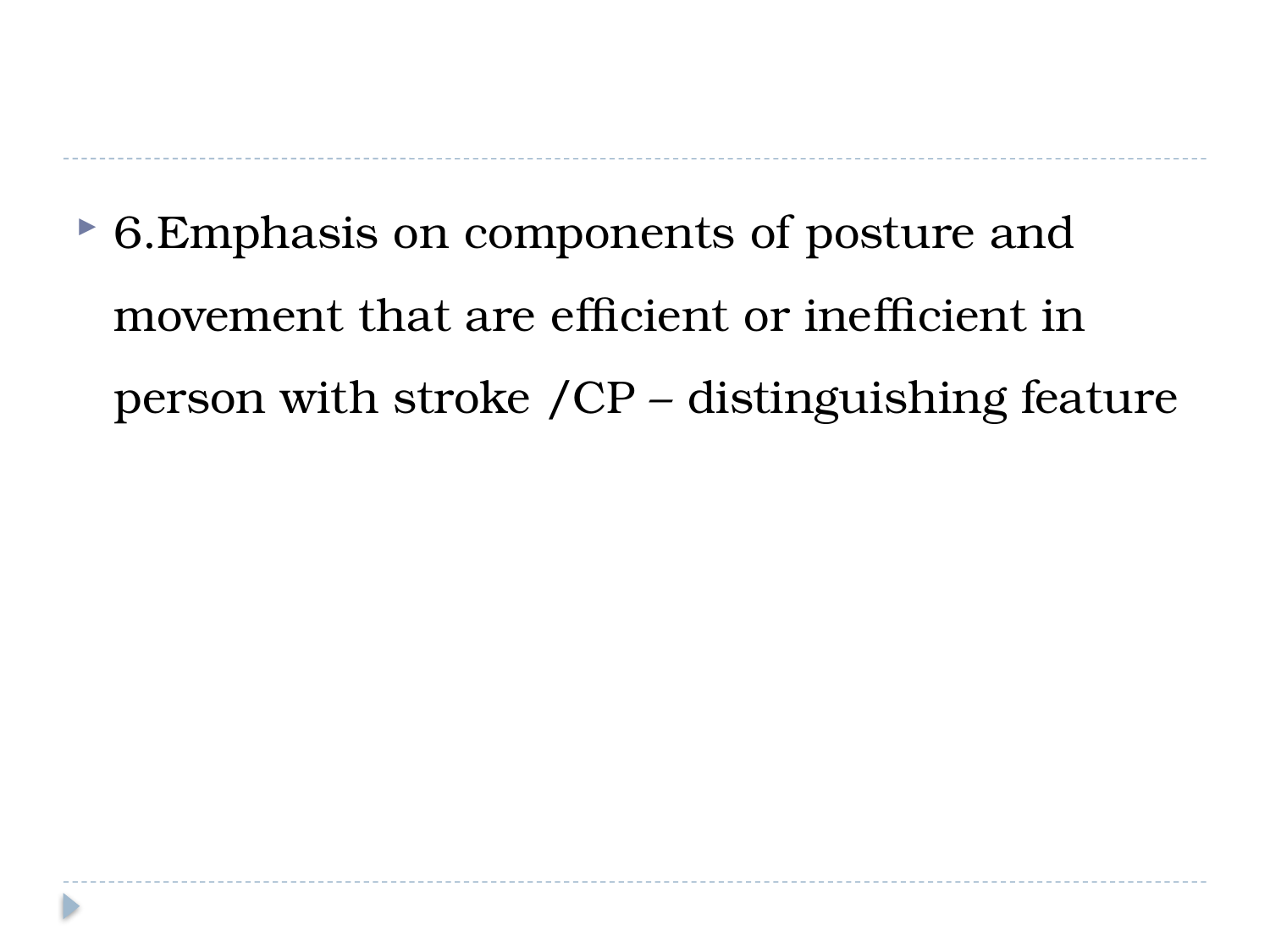

#
6.Emphasis on components of posture and movement that are efficient or inefficient in person with stroke /CP – distinguishing feature